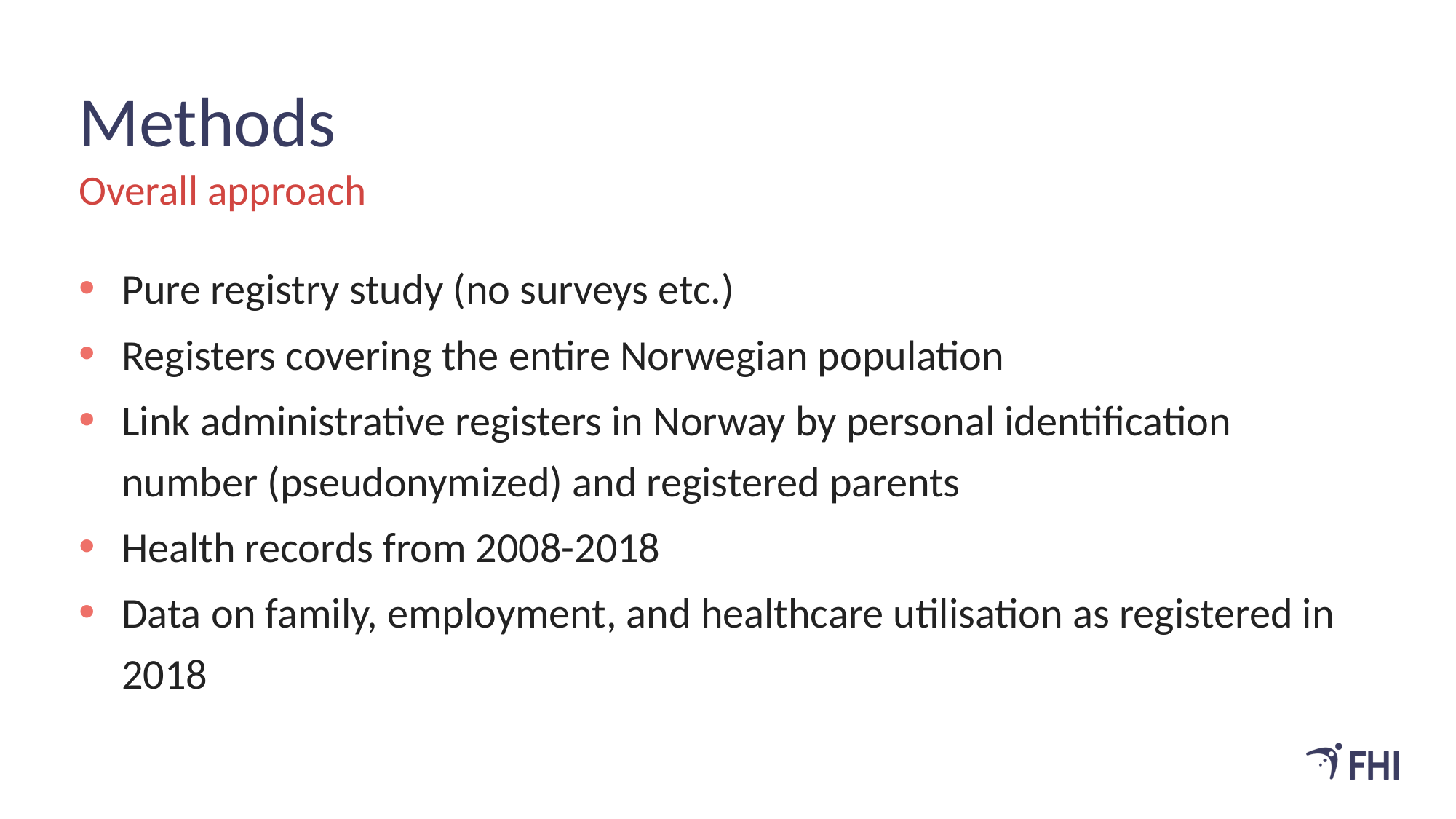

# Methods
Overall approach
Pure registry study (no surveys etc.)
Registers covering the entire Norwegian population
Link administrative registers in Norway by personal identification number (pseudonymized) and registered parents
Health records from 2008-2018
Data on family, employment, and healthcare utilisation as registered in 2018